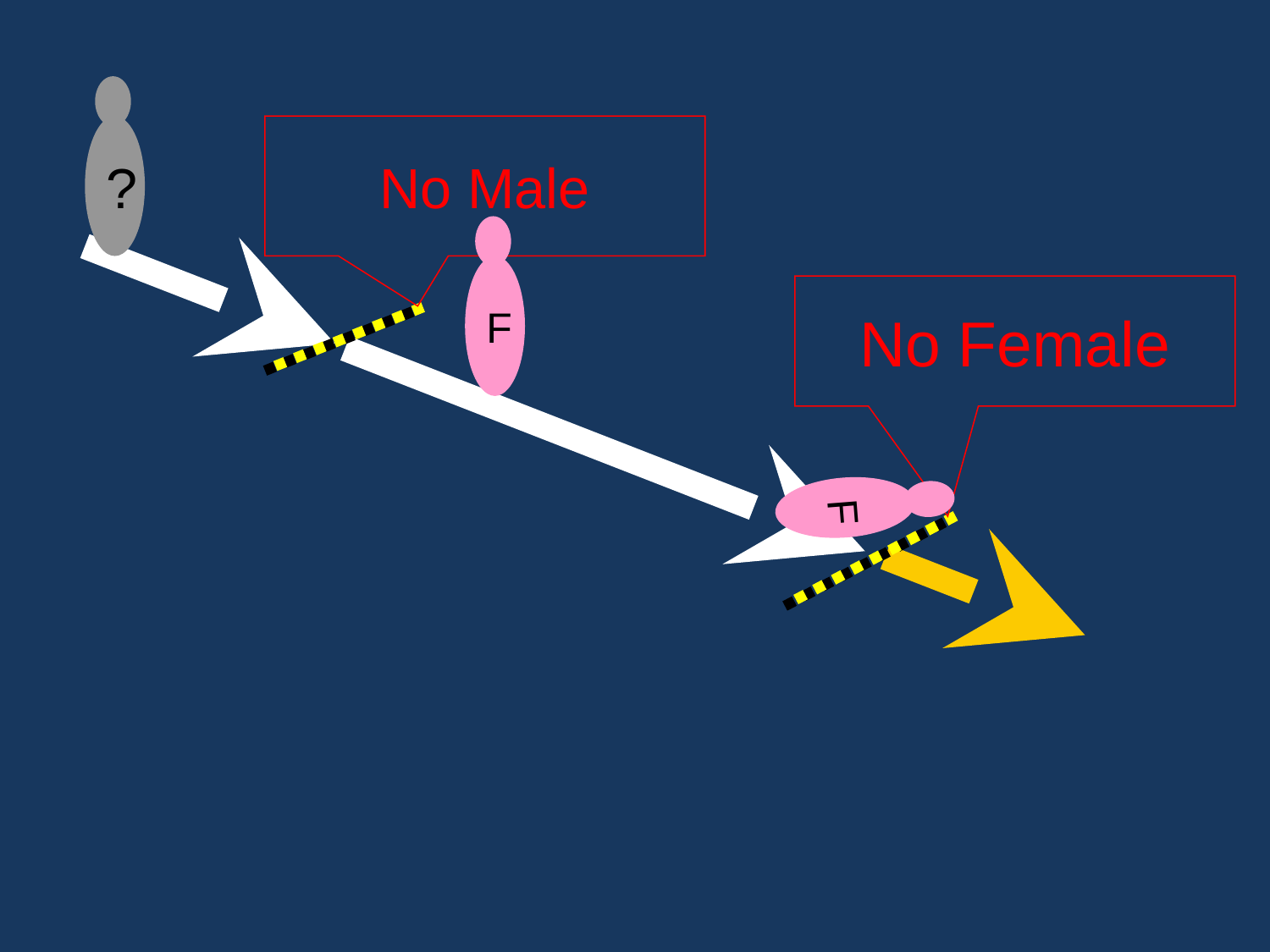

?
No Male

F

No Female

F